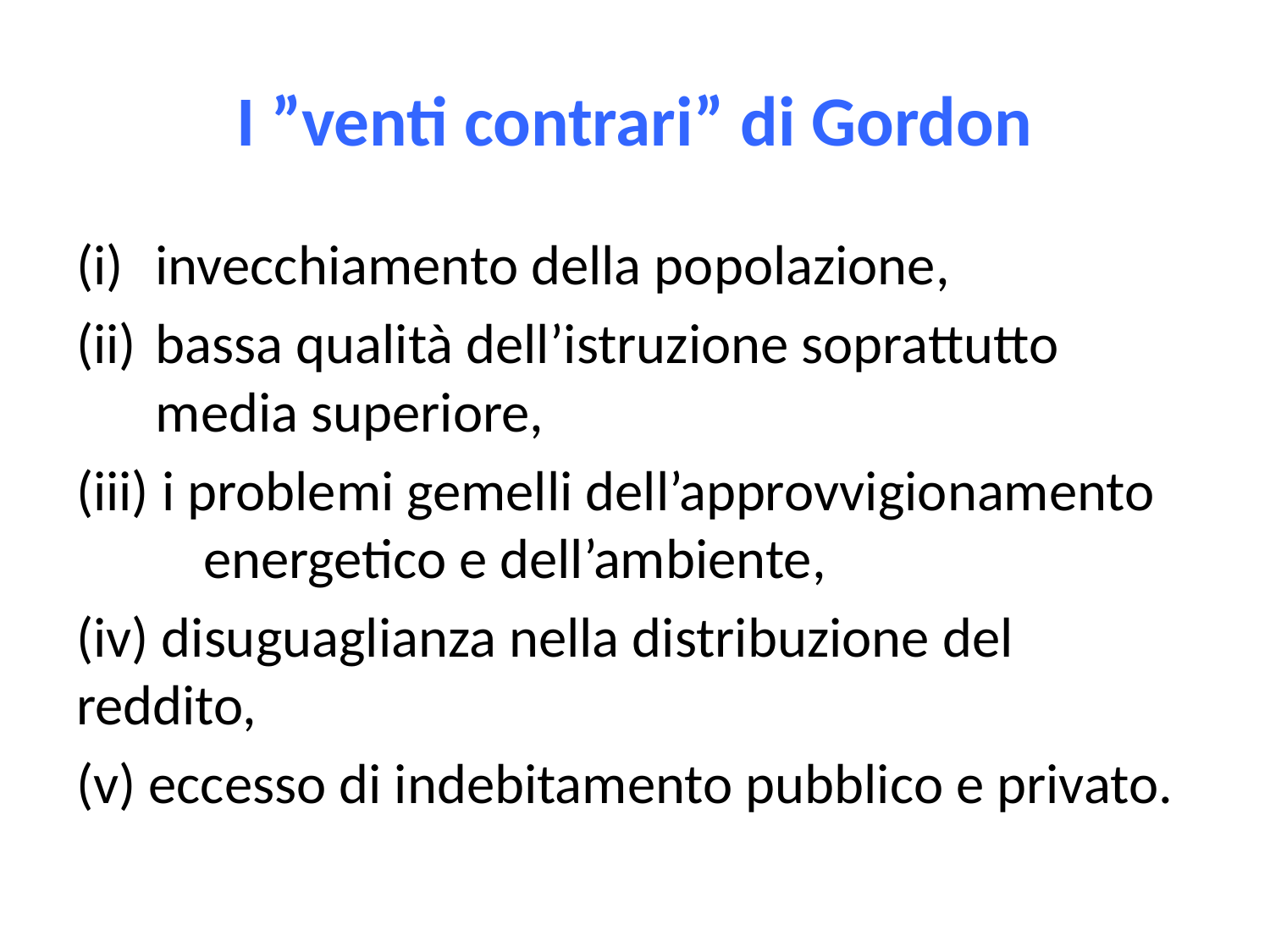

# I ”venti contrari” di Gordon
invecchiamento della popolazione,
bassa qualità dell’istruzione soprattutto media superiore,
(iii) i problemi gemelli dell’approvvigionamento 	energetico e dell’ambiente,
(iv) disuguaglianza nella distribuzione del 	reddito,
(v) eccesso di indebitamento pubblico e privato.